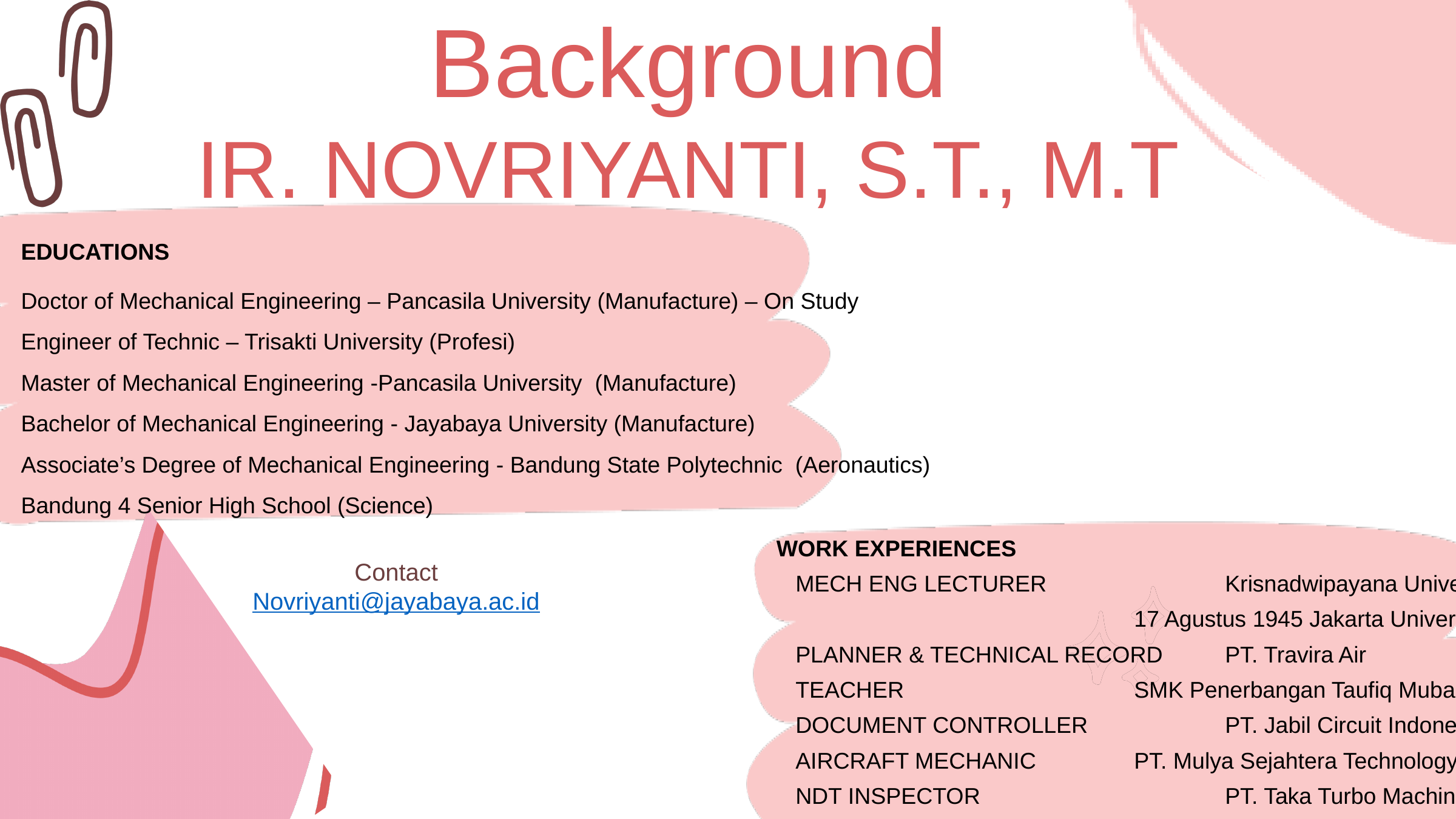

Background
IR. NOVRIYANTI, S.T., M.T

EDUCATIONS
Doctor of Mechanical Engineering – Pancasila University (Manufacture) – On Study
Engineer of Technic – Trisakti University (Profesi)
Master of Mechanical Engineering -Pancasila University  (Manufacture)
Bachelor of Mechanical Engineering - Jayabaya University (Manufacture)
Associate’s Degree of Mechanical Engineering - Bandung State Polytechnic  (Aeronautics)
Bandung 4 Senior High School (Science)

 WORK EXPERIENCES
    MECH ENG LECTURER		Krisnadwipayana University
				17 Agustus 1945 Jakarta University
    PLANNER & TECHNICAL RECORD	PT. Travira Air
    TEACHER 			SMK Penerbangan Taufiq Mubarok
    DOCUMENT CONTROLLER		PT. Jabil Circuit Indonesia
    AIRCRAFT MECHANIC		PT. Mulya Sejahtera Technology
    NDT INSPECTOR			PT. Taka Turbo Machinery

Contact
Novriyanti@jayabaya.ac.id